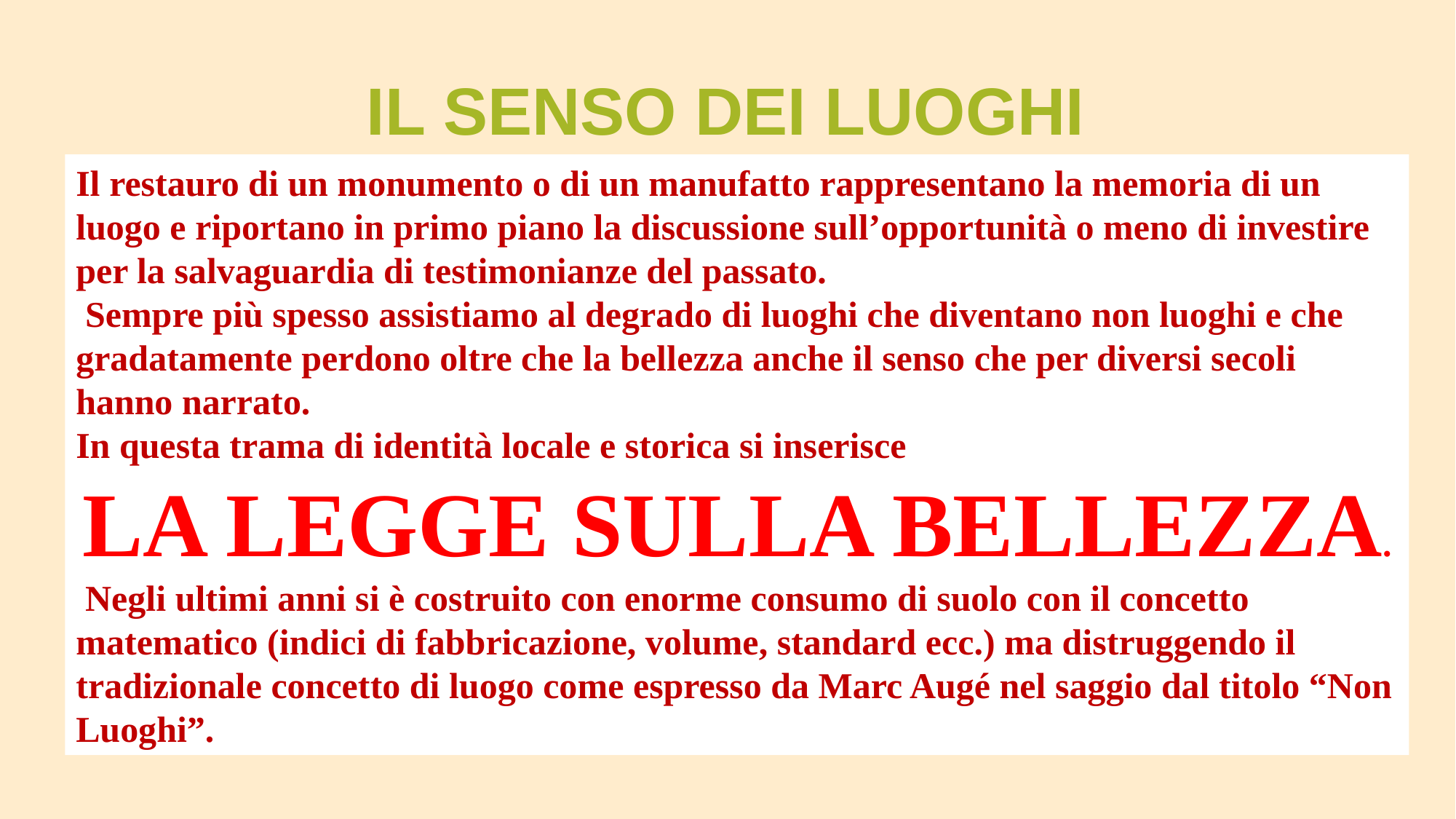

# IL SENSO DEI LUOGHI
Il restauro di un monumento o di un manufatto rappresentano la memoria di un luogo e riportano in primo piano la discussione sull’opportunità o meno di investire per la salvaguardia di testimonianze del passato.
 Sempre più spesso assistiamo al degrado di luoghi che diventano non luoghi e che gradatamente perdono oltre che la bellezza anche il senso che per diversi secoli hanno narrato.
In questa trama di identità locale e storica si inserisce
la legge sulla bellezza.
 Negli ultimi anni si è costruito con enorme consumo di suolo con il concetto matematico (indici di fabbricazione, volume, standard ecc.) ma distruggendo il tradizionale concetto di luogo come espresso da Marc Augé nel saggio dal titolo “Non Luoghi”.